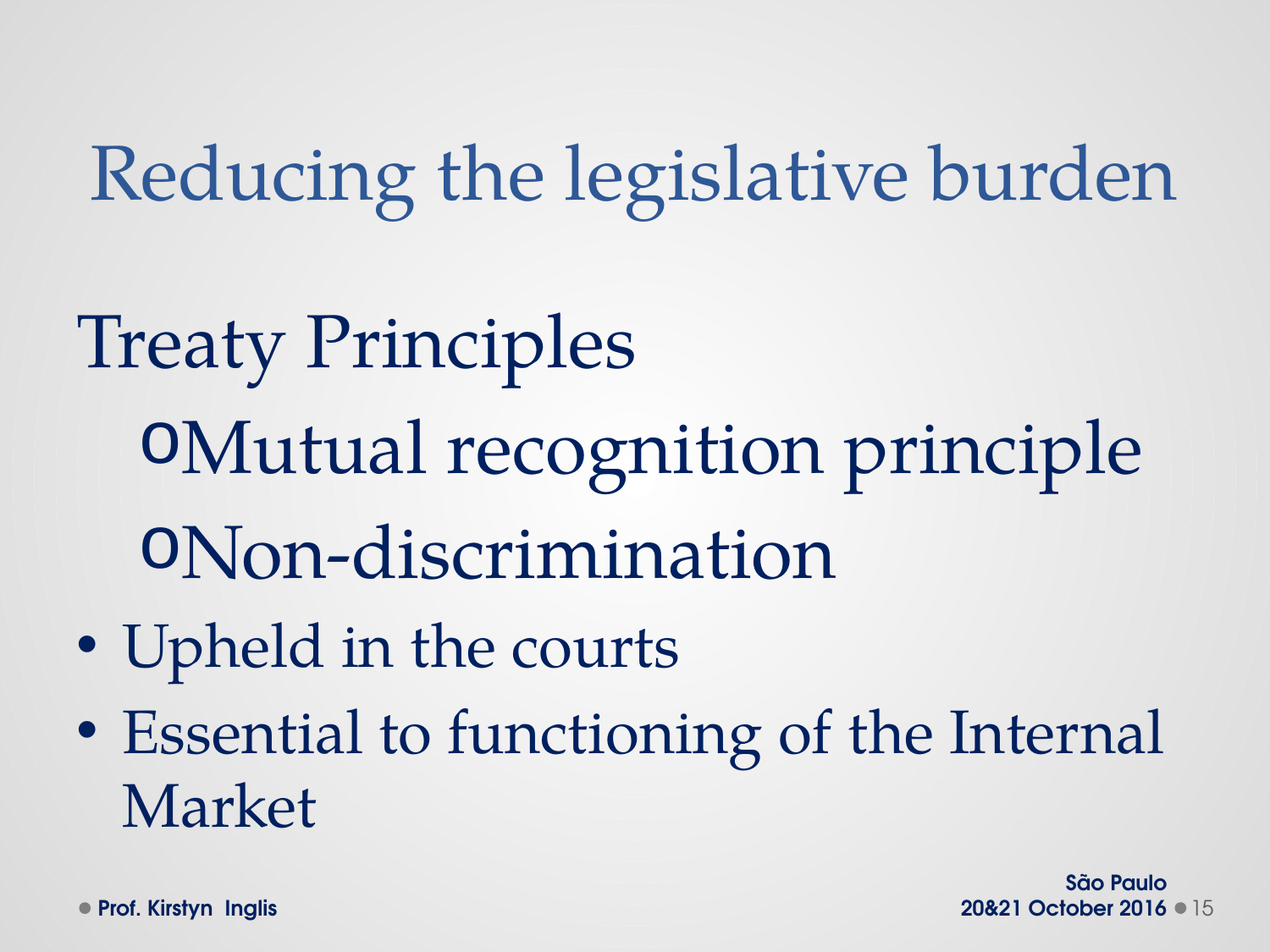

# Reducing the legislative burden

Treaty Principles
Mutual recognition principle
Non-discrimination
Upheld in the courts
Essential to functioning of the Internal Market

Prof. Kirstyn  Inglis
São Paulo
20&21 October 2016

15